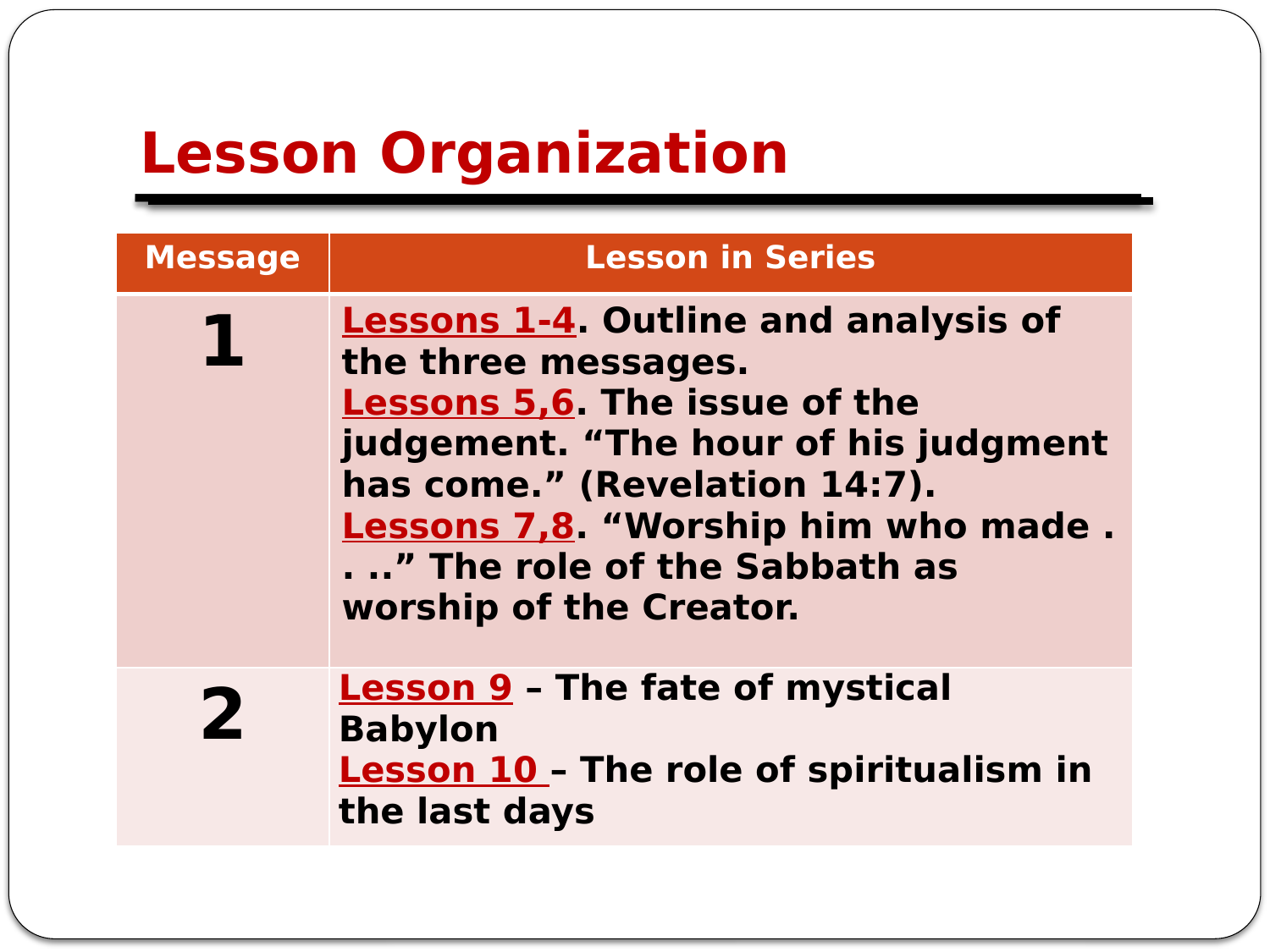

# Lesson Organization
| Message | Lesson in Series |
| --- | --- |
| 1 | Lessons 1-4. Outline and analysis of the three messages. Lessons 5,6. The issue of the judgement. “The hour of his judgment has come.” (Revelation 14:7). Lessons 7,8. “Worship him who made . . ..” The role of the Sabbath as worship of the Creator. |
| 2 | Lesson 9 – The fate of mystical Babylon Lesson 10 – The role of spiritualism in the last days |